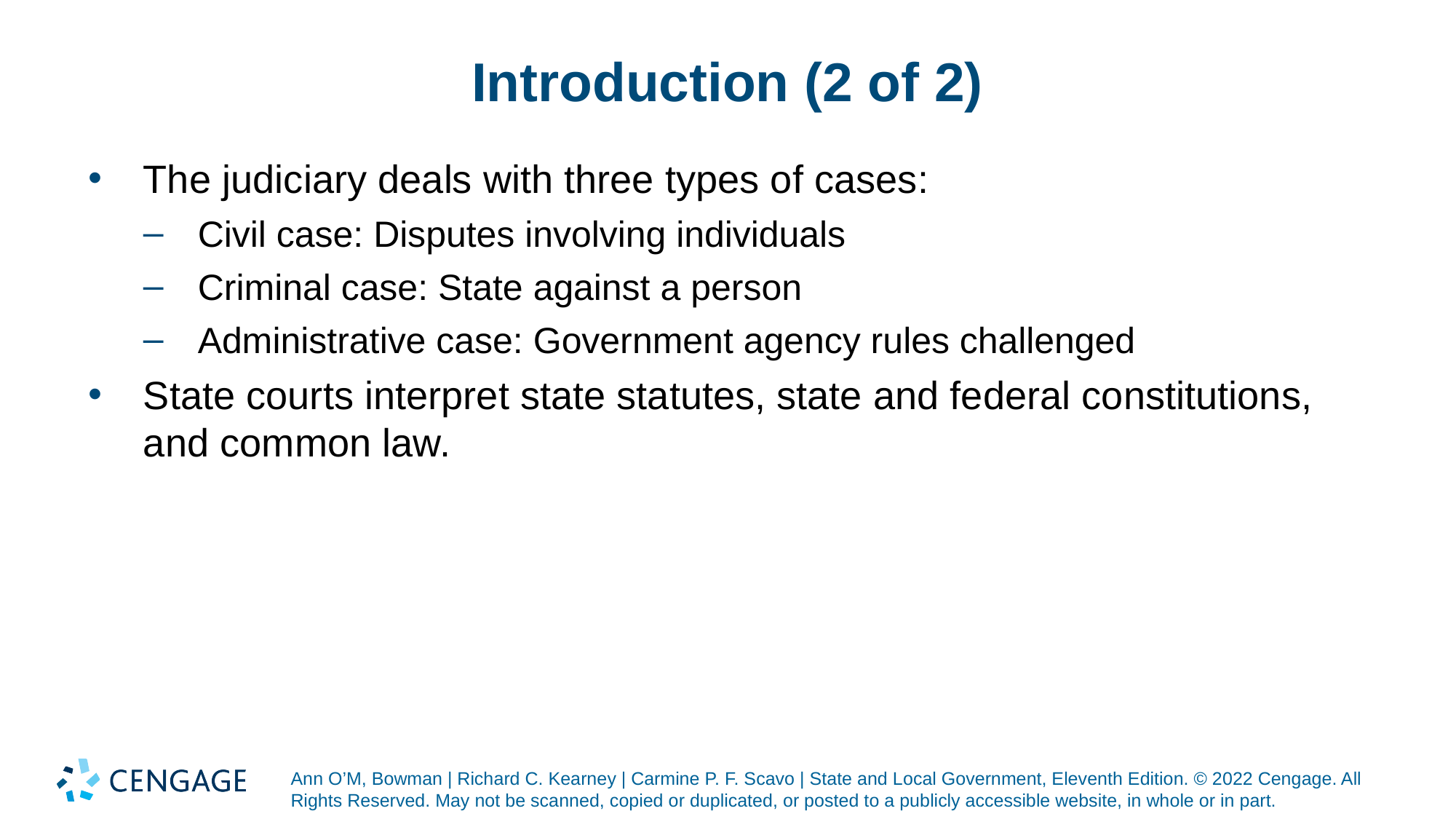

# Introduction (2 of 2)
The judiciary deals with three types of cases:
Civil case: Disputes involving individuals
Criminal case: State against a person
Administrative case: Government agency rules challenged
State courts interpret state statutes, state and federal constitutions, and common law.